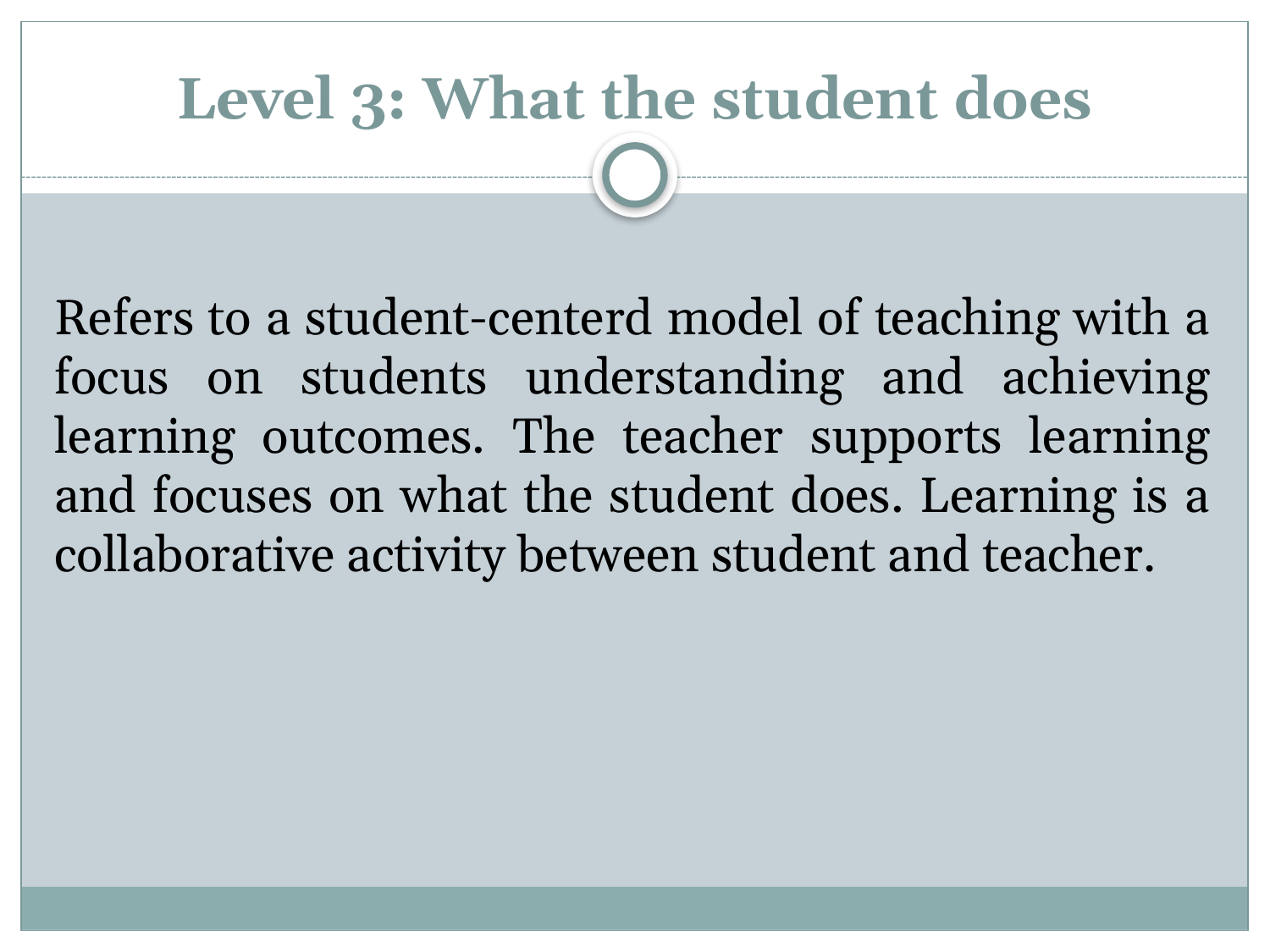

# Level 3: What the student does

Refers to a student-centerd model of teaching with a focus on students understanding and achieving learning outcomes. The teacher supports learning and focuses on what the student does. Learning is a collaborative activity between student and teacher.